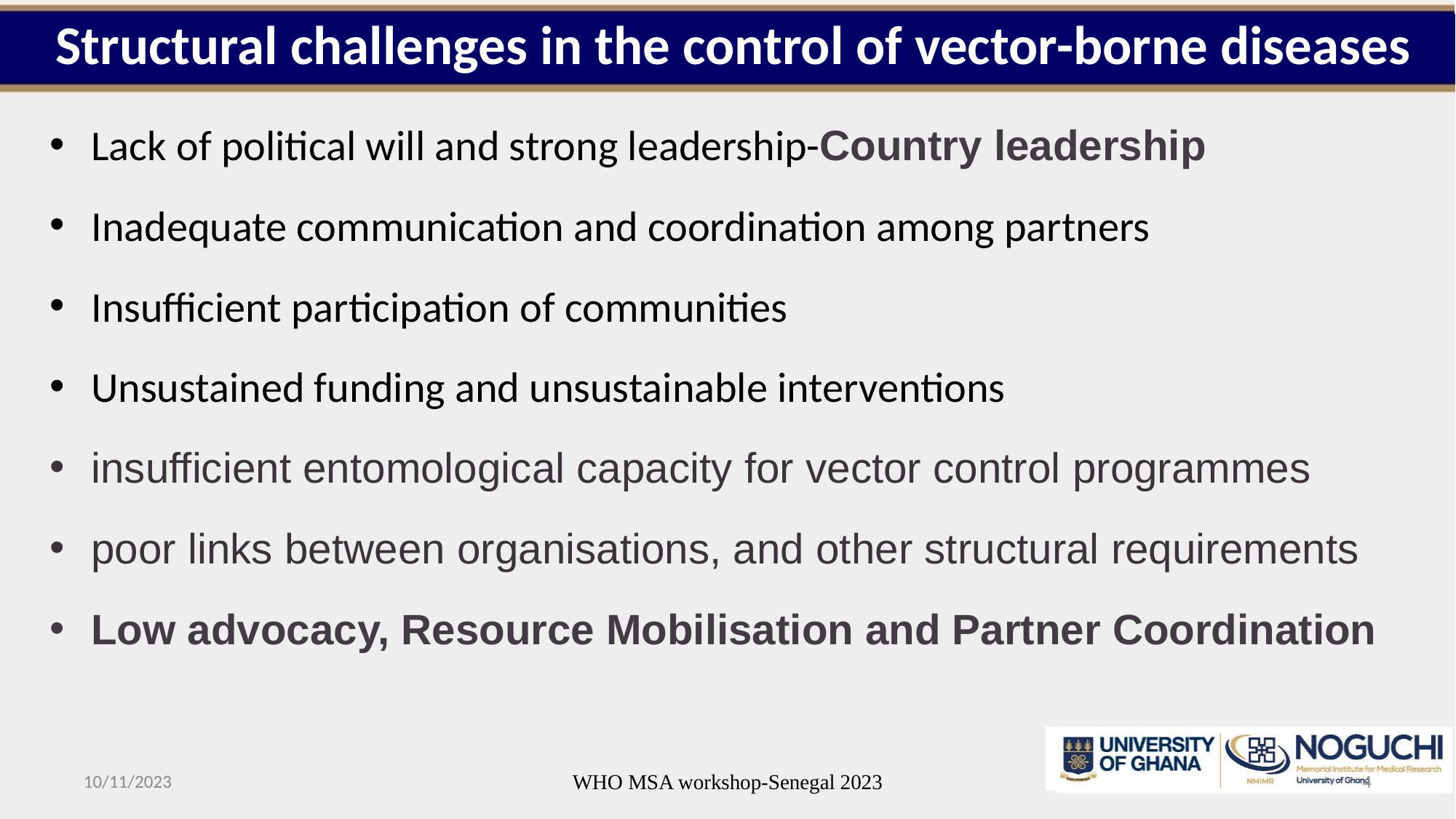

# Structural challenges in the control of vector-borne diseases
Lack of political will and strong leadership-Country leadership
Inadequate communication and coordination among partners
Insufficient participation of communities
Unsustained funding and unsustainable interventions
insufficient entomological capacity for vector control programmes
poor links between organisations, and other structural requirements
Low advocacy, Resource Mobilisation and Partner Coordination

10/11/2023
WHO MSA workshop-Senegal 2023
4